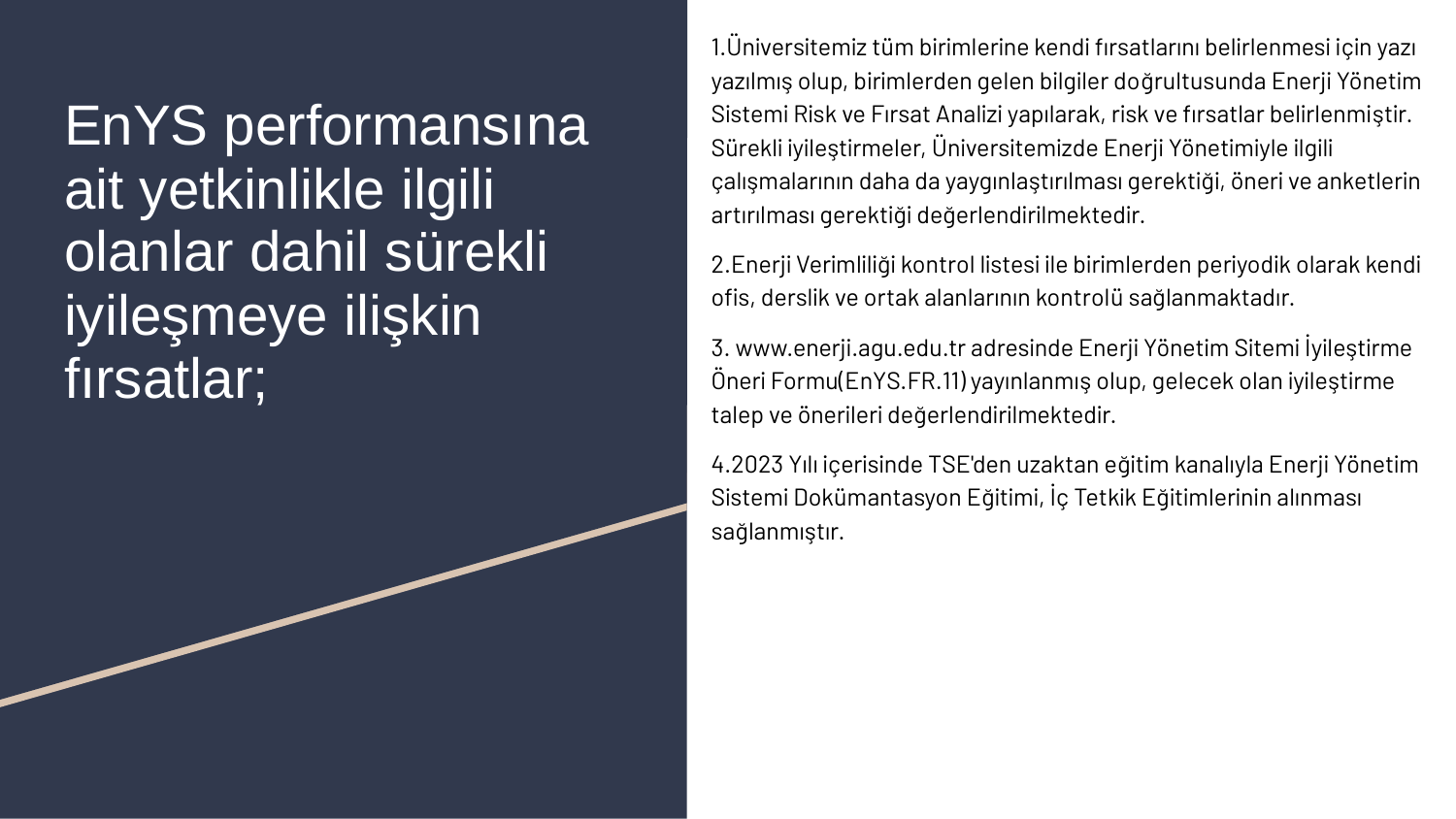

1.Üniversitemiz tüm birimlerine kendi fırsatlarını belirlenmesi için yazı yazılmış olup, birimlerden gelen bilgiler doğrultusunda Enerji Yönetim Sistemi Risk ve Fırsat Analizi yapılarak, risk ve fırsatlar belirlenmiştir. Sürekli iyileştirmeler, Üniversitemizde Enerji Yönetimiyle ilgili çalışmalarının daha da yaygınlaştırılması gerektiği, öneri ve anketlerin artırılması gerektiği değerlendirilmektedir.
2.Enerji Verimliliği kontrol listesi ile birimlerden periyodik olarak kendi ofis, derslik ve ortak alanlarının kontrolü sağlanmaktadır.
3. www.enerji.agu.edu.tr adresinde Enerji Yönetim Sitemi İyileştirme Öneri Formu(EnYS.FR.11) yayınlanmış olup, gelecek olan iyileştirme talep ve önerileri değerlendirilmektedir.
4.2023 Yılı içerisinde TSE'den uzaktan eğitim kanalıyla Enerji Yönetim Sistemi Dokümantasyon Eğitimi, İç Tetkik Eğitimlerinin alınması sağlanmıştır.

# EnYS performansına ait yetkinlikle ilgili olanlar dahil sürekli iyileşmeye ilişkin fırsatlar;